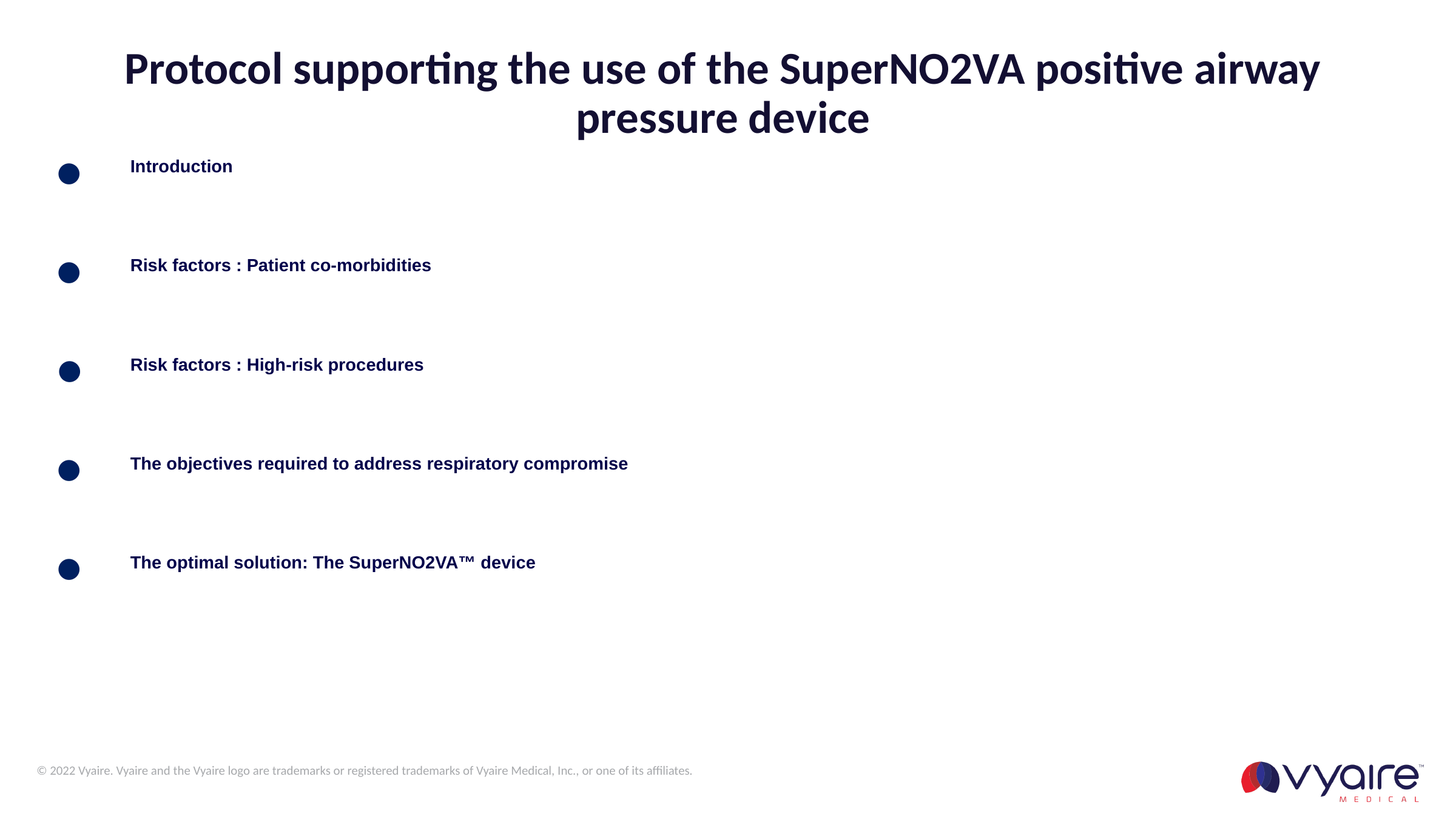

# Protocol supporting the use of the SuperNO2VA positive airway pressure device
Introduction
Risk factors : Patient co-morbidities
Risk factors : High-risk procedures
The objectives required to address respiratory compromise
The optimal solution: The SuperNO2VA™ device